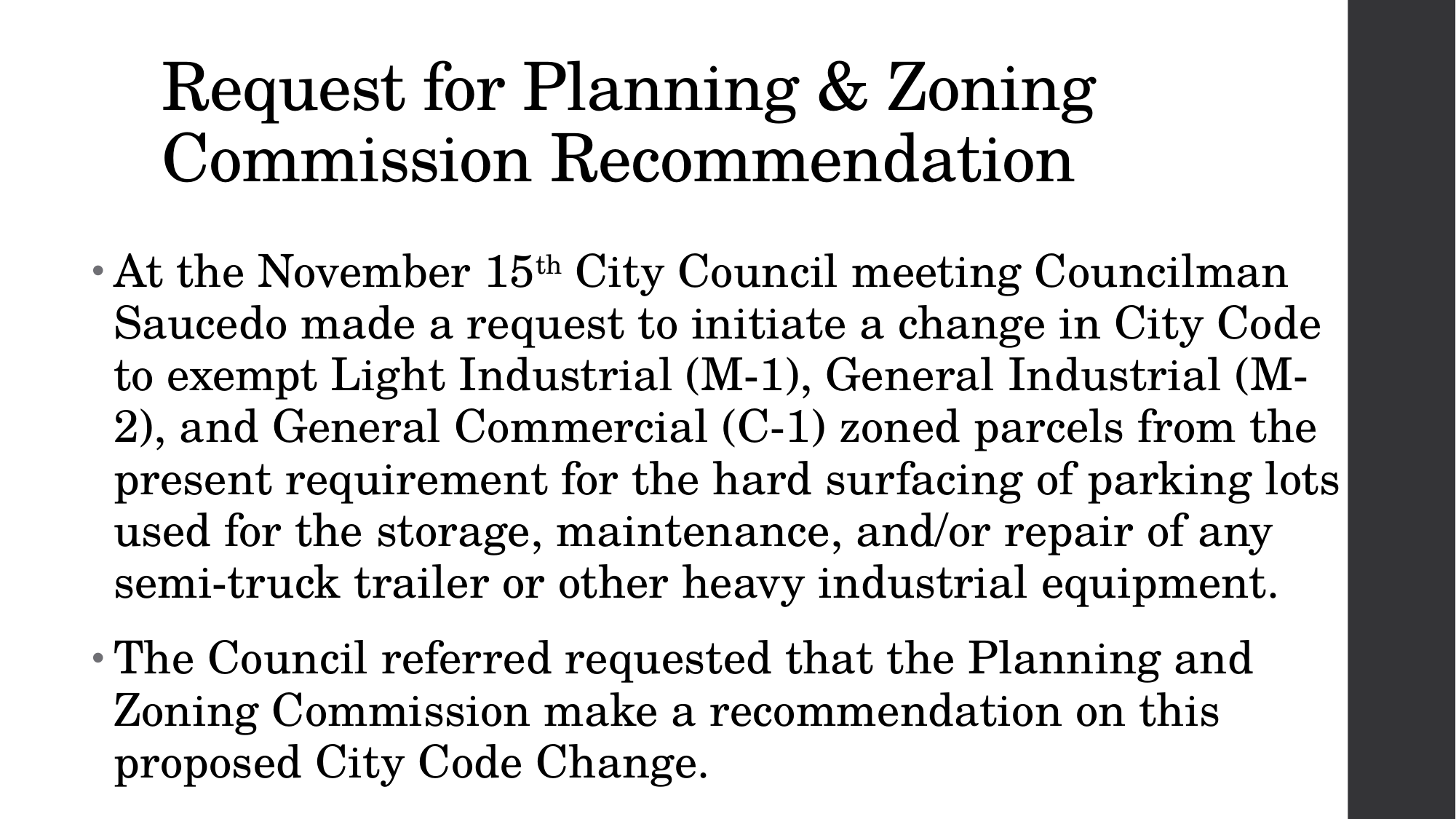

# Request for Planning & Zoning Commission Recommendation
At the November 15th City Council meeting Councilman Saucedo made a request to initiate a change in City Code to exempt Light Industrial (M-1), General Industrial (M-2), and General Commercial (C-1) zoned parcels from the present requirement for the hard surfacing of parking lots used for the storage, maintenance, and/or repair of any semi-truck trailer or other heavy industrial equipment.
The Council referred requested that the Planning and Zoning Commission make a recommendation on this proposed City Code Change.